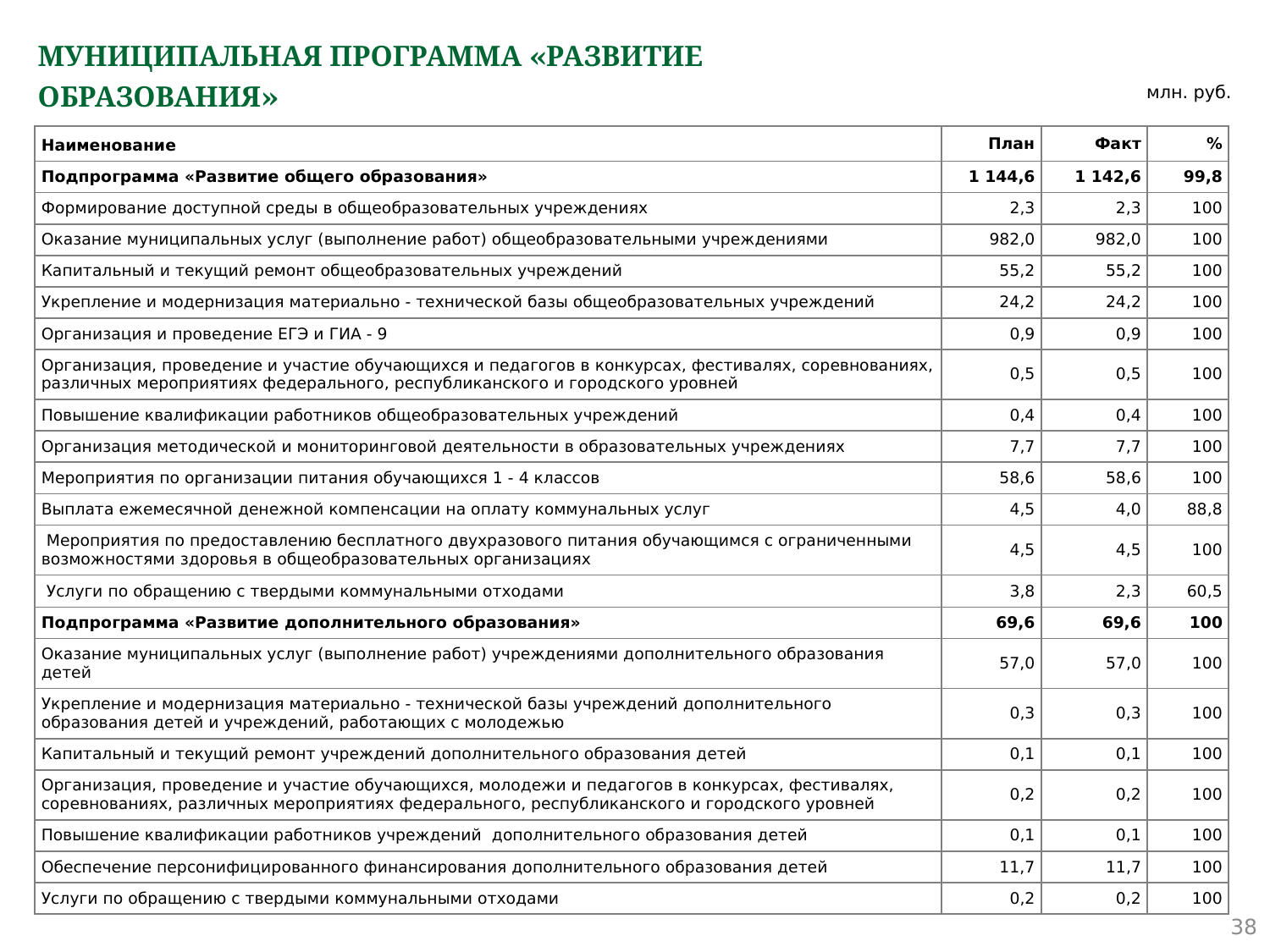

# МУНИЦИПАЛЬНАЯ ПРОГРАММА «РАЗВИТИЕ ОБРАЗОВАНИЯ»
млн. руб.
| Наименование | План | Факт | % |
| --- | --- | --- | --- |
| Подпрограмма «Развитие общего образования» | 1 144,6 | 1 142,6 | 99,8 |
| Формирование доступной среды в общеобразовательных учреждениях | 2,3 | 2,3 | 100 |
| Оказание муниципальных услуг (выполнение работ) общеобразовательными учреждениями | 982,0 | 982,0 | 100 |
| Капитальный и текущий ремонт общеобразовательных учреждений | 55,2 | 55,2 | 100 |
| Укрепление и модернизация материально - технической базы общеобразовательных учреждений | 24,2 | 24,2 | 100 |
| Организация и проведение ЕГЭ и ГИА - 9 | 0,9 | 0,9 | 100 |
| Организация, проведение и участие обучающихся и педагогов в конкурсах, фестивалях, соревнованиях, различных мероприятиях федерального, республиканского и городского уровней | 0,5 | 0,5 | 100 |
| Повышение квалификации работников общеобразовательных учреждений | 0,4 | 0,4 | 100 |
| Организация методической и мониторинговой деятельности в образовательных учреждениях | 7,7 | 7,7 | 100 |
| Мероприятия по организации питания обучающихся 1 - 4 классов | 58,6 | 58,6 | 100 |
| Выплата ежемесячной денежной компенсации на оплату коммунальных услуг | 4,5 | 4,0 | 88,8 |
| Мероприятия по предоставлению бесплатного двухразового питания обучающимся с ограниченными возможностями здоровья в общеобразовательных организациях | 4,5 | 4,5 | 100 |
| Услуги по обращению с твердыми коммунальными отходами | 3,8 | 2,3 | 60,5 |
| Подпрограмма «Развитие дополнительного образования» | 69,6 | 69,6 | 100 |
| Оказание муниципальных услуг (выполнение работ) учреждениями дополнительного образования детей | 57,0 | 57,0 | 100 |
| Укрепление и модернизация материально - технической базы учреждений дополнительного образования детей и учреждений, работающих с молодежью | 0,3 | 0,3 | 100 |
| Капитальный и текущий ремонт учреждений дополнительного образования детей | 0,1 | 0,1 | 100 |
| Организация, проведение и участие обучающихся, молодежи и педагогов в конкурсах, фестивалях, соревнованиях, различных мероприятиях федерального, республиканского и городского уровней | 0,2 | 0,2 | 100 |
| Повышение квалификации работников учреждений дополнительного образования детей | 0,1 | 0,1 | 100 |
| Обеспечение персонифицированного финансирования дополнительного образования детей | 11,7 | 11,7 | 100 |
| Услуги по обращению с твердыми коммунальными отходами | 0,2 | 0,2 | 100 |
38